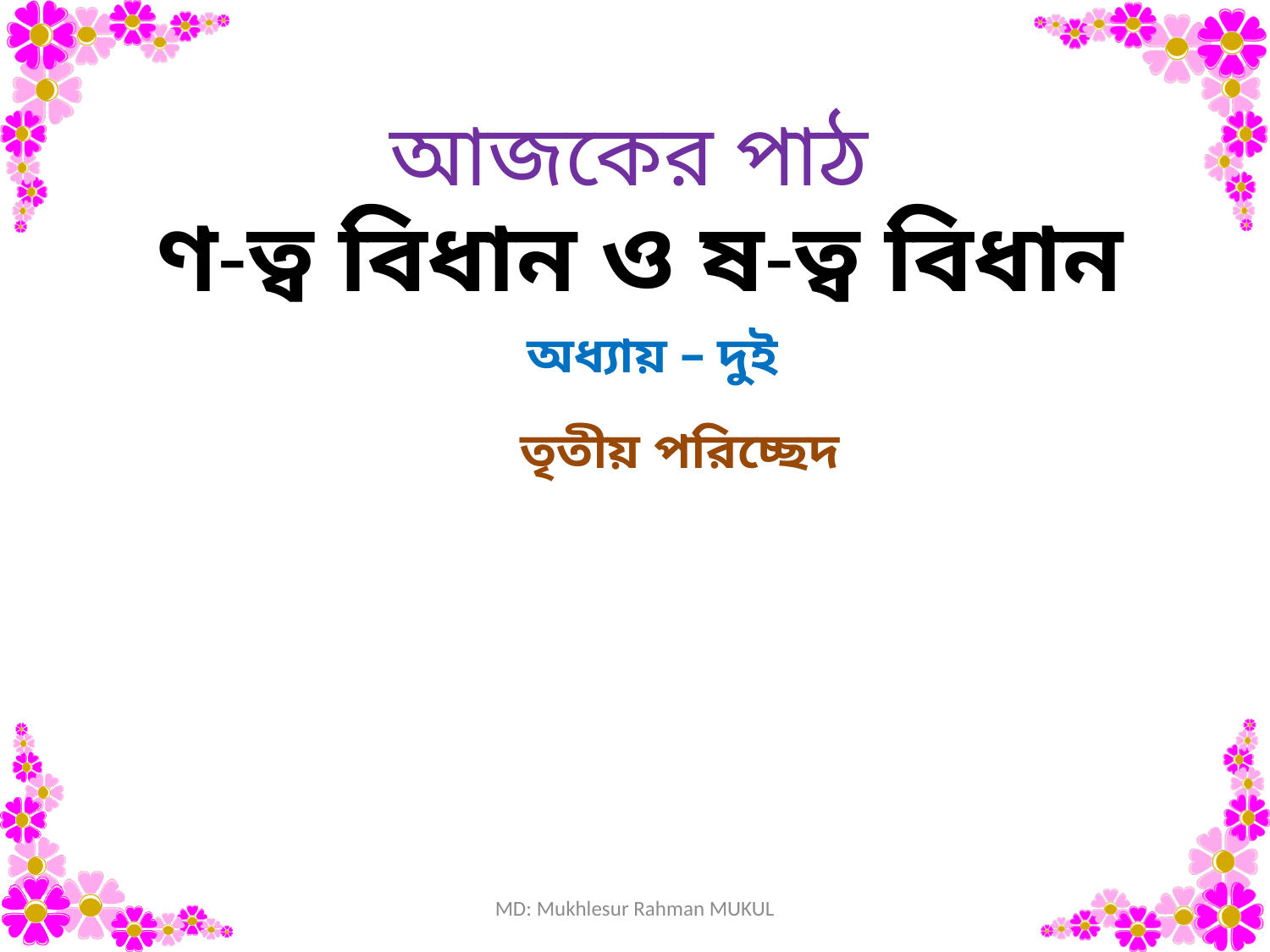

আজকের পাঠ
ণ-ত্ব বিধান ও ষ-ত্ব বিধান
অধ্যায় – দুই
তৃতীয় পরিচ্ছেদ
MD: Mukhlesur Rahman MUKUL